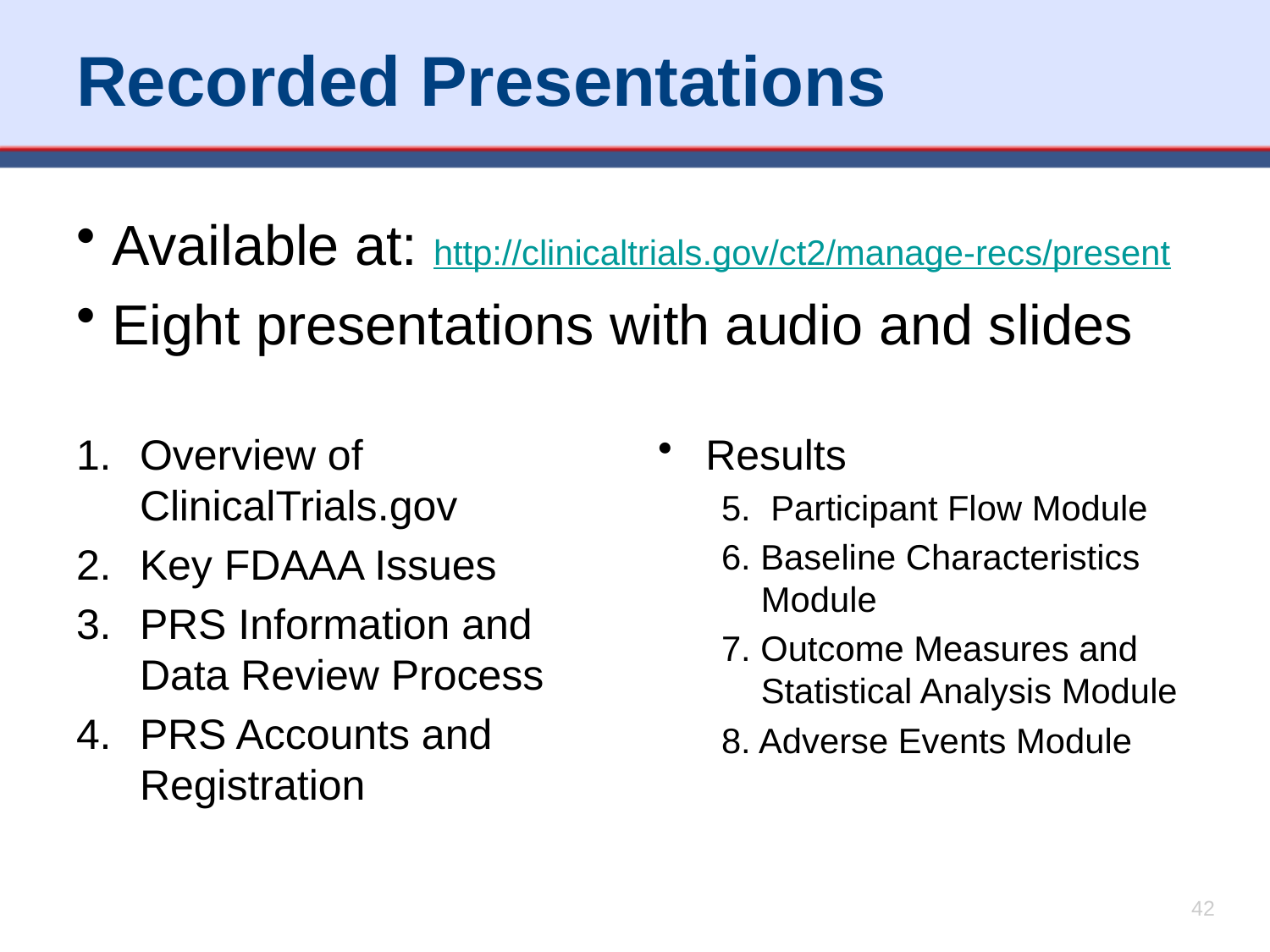

# Recorded Presentations
 Available at: http://clinicaltrials.gov/ct2/manage-recs/present
 Eight presentations with audio and slides
Overview of ClinicalTrials.gov
Key FDAAA Issues
PRS Information and Data Review Process
PRS Accounts and Registration

Results
5.	 Participant Flow Module
6. Baseline Characteristics Module
7. Outcome Measures and Statistical Analysis Module
8. Adverse Events Module
42